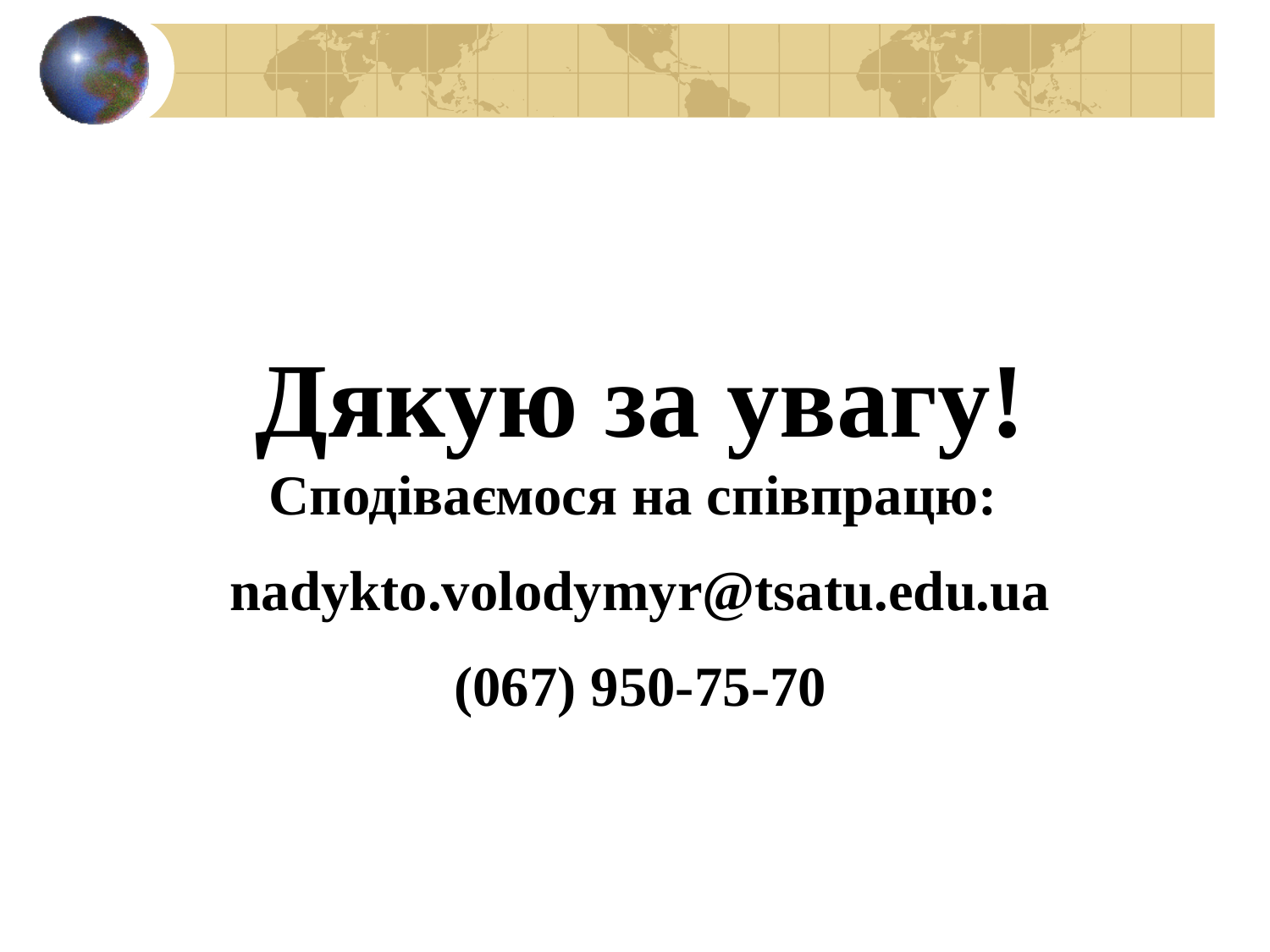

Дякую за увагу! Сподіваємося на співпрацю:
nadykto.volodymyr@tsatu.edu.ua
(067) 950-75-70